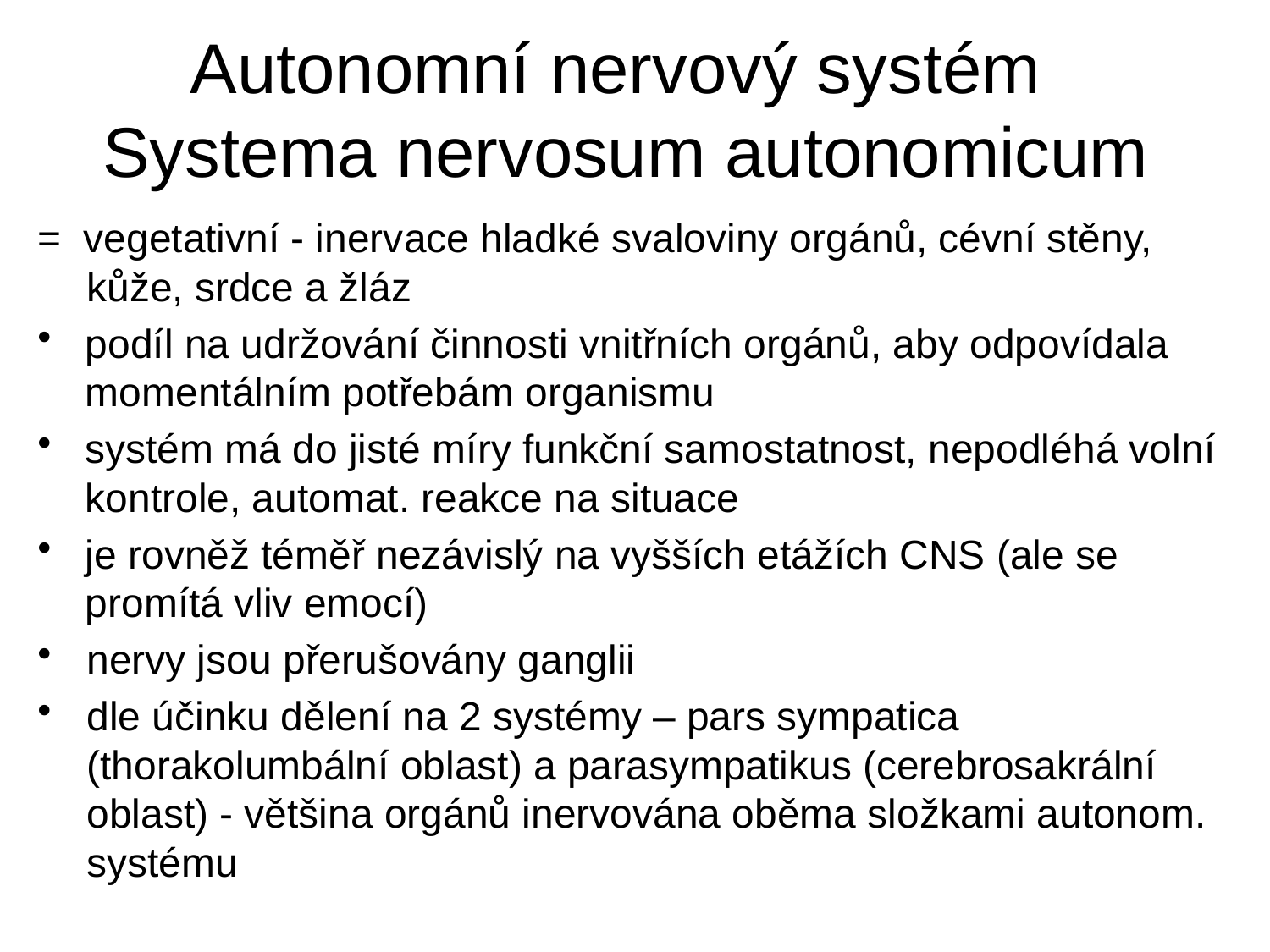

# Autonomní nervový systém Systema nervosum autonomicum
=  vegetativní - inervace hladké svaloviny orgánů, cévní stěny, kůže, srdce a žláz
podíl na udržování činnosti vnitřních orgánů, aby odpovídala momentálním potřebám organismu
systém má do jisté míry funkční samostatnost, nepodléhá volní kontrole, automat. reakce na situace
je rovněž téměř nezávislý na vyšších etážích CNS (ale se promítá vliv emocí)
nervy jsou přerušovány ganglii
dle účinku dělení na 2 systémy – pars sympatica (thorakolumbální oblast) a parasympatikus (cerebrosakrální oblast) - většina orgánů inervována oběma složkami autonom. systému